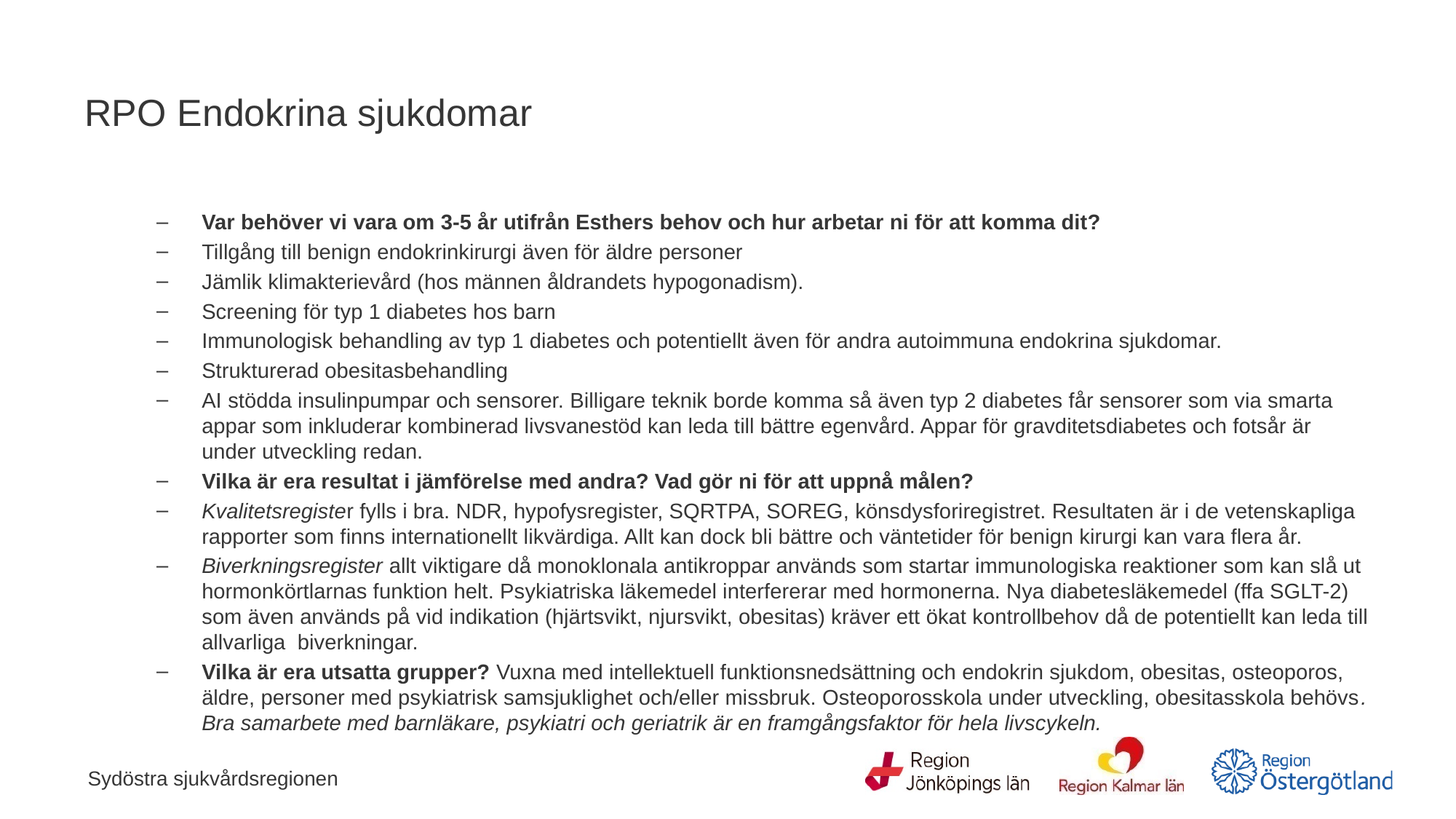

# RPO Endokrina sjukdomar
Var behöver vi vara om 3-5 år utifrån Esthers behov och hur arbetar ni för att komma dit?
Tillgång till benign endokrinkirurgi även för äldre personer
Jämlik klimakterievård (hos männen åldrandets hypogonadism).
Screening för typ 1 diabetes hos barn
Immunologisk behandling av typ 1 diabetes och potentiellt även för andra autoimmuna endokrina sjukdomar.
Strukturerad obesitasbehandling
AI stödda insulinpumpar och sensorer. Billigare teknik borde komma så även typ 2 diabetes får sensorer som via smarta appar som inkluderar kombinerad livsvanestöd kan leda till bättre egenvård. Appar för gravditetsdiabetes och fotsår är under utveckling redan.
Vilka är era resultat i jämförelse med andra? Vad gör ni för att uppnå målen?
Kvalitetsregister fylls i bra. NDR, hypofysregister, SQRTPA, SOREG, könsdysforiregistret. Resultaten är i de vetenskapliga rapporter som finns internationellt likvärdiga. Allt kan dock bli bättre och väntetider för benign kirurgi kan vara flera år.
Biverkningsregister allt viktigare då monoklonala antikroppar används som startar immunologiska reaktioner som kan slå ut hormonkörtlarnas funktion helt. Psykiatriska läkemedel interfererar med hormonerna. Nya diabetesläkemedel (ffa SGLT-2) som även används på vid indikation (hjärtsvikt, njursvikt, obesitas) kräver ett ökat kontrollbehov då de potentiellt kan leda till allvarliga  biverkningar.
Vilka är era utsatta grupper? Vuxna med intellektuell funktionsnedsättning och endokrin sjukdom, obesitas, osteoporos, äldre, personer med psykiatrisk samsjuklighet och/eller missbruk. Osteoporosskola under utveckling, obesitasskola behövs. Bra samarbete med barnläkare, psykiatri och geriatrik är en framgångsfaktor för hela livscykeln.